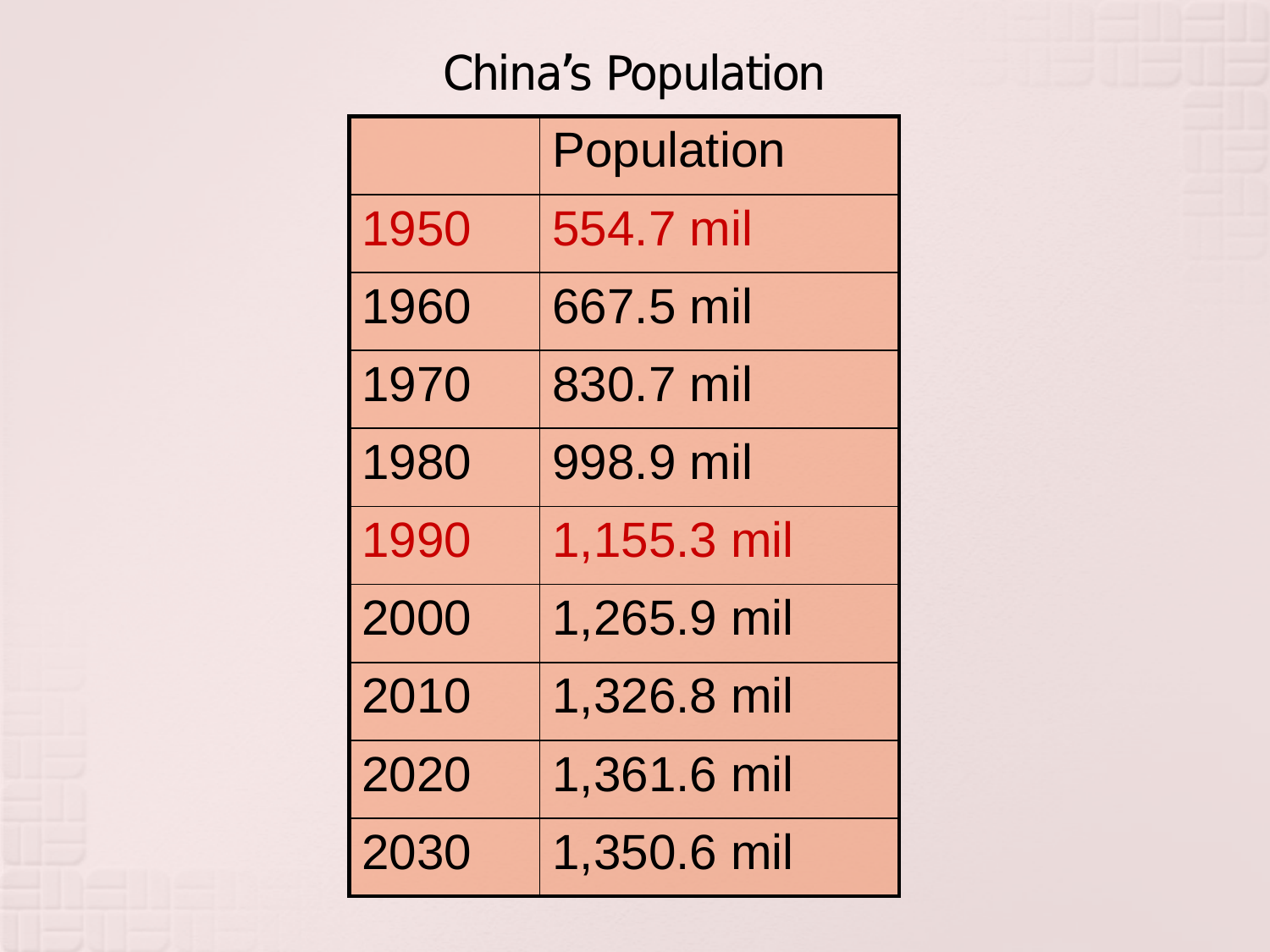

# China’s Population
|  | Population |
| --- | --- |
| 1950 | 554.7 mil |
| 1960 | 667.5 mil |
| 1970 | 830.7 mil |
| 1980 | 998.9 mil |
| 1990 | 1,155.3 mil |
| 2000 | 1,265.9 mil |
| 2010 | 1,326.8 mil |
| 2020 | 1,361.6 mil |
| 2030 | 1,350.6 mil |